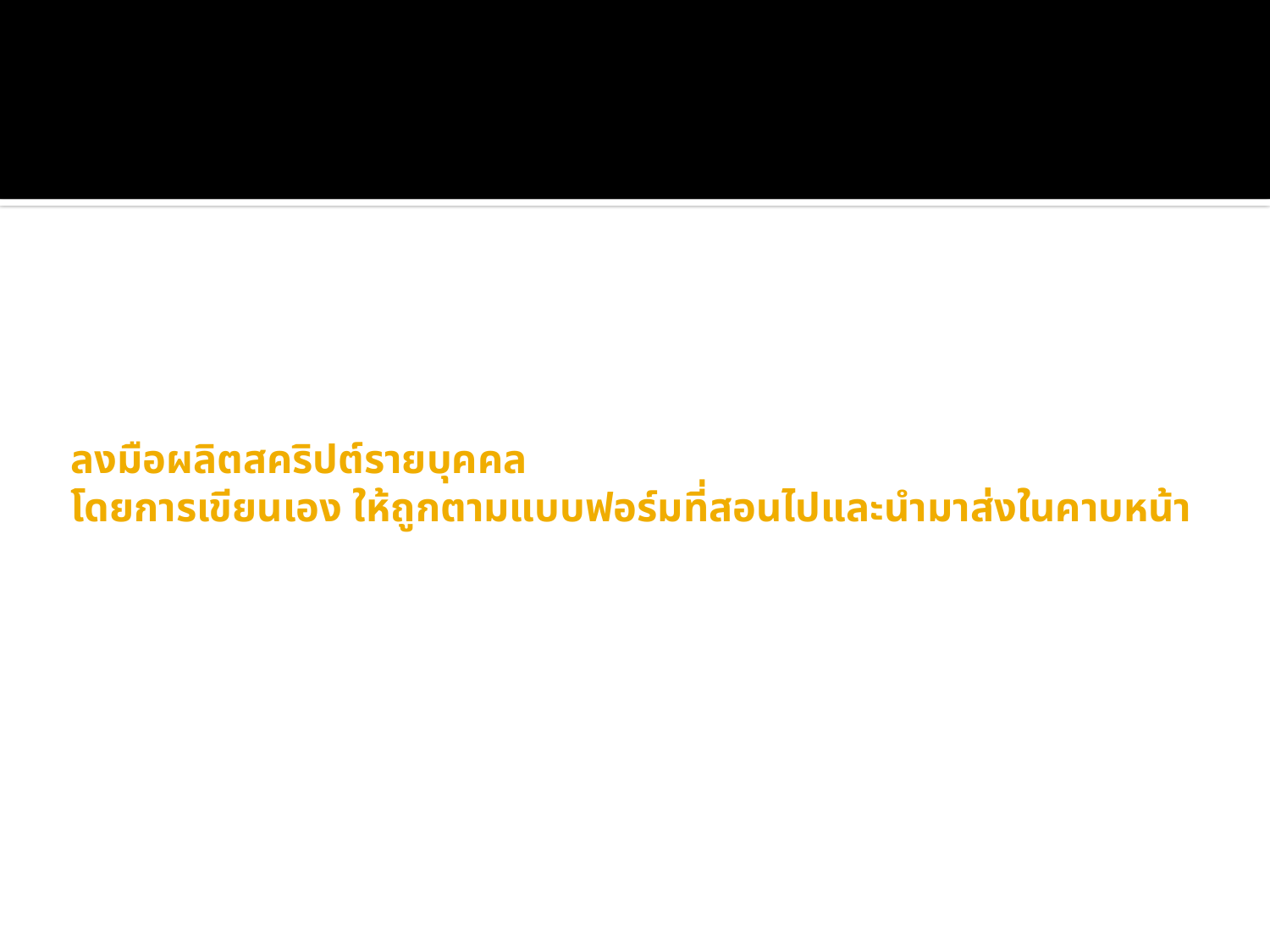

แบบฝึกหัด
# ลงมือผลิตสคริปต์รายบุคคล โดยการเขียนเอง ให้ถูกตามแบบฟอร์มที่สอนไปและนำมาส่งในคาบหน้า